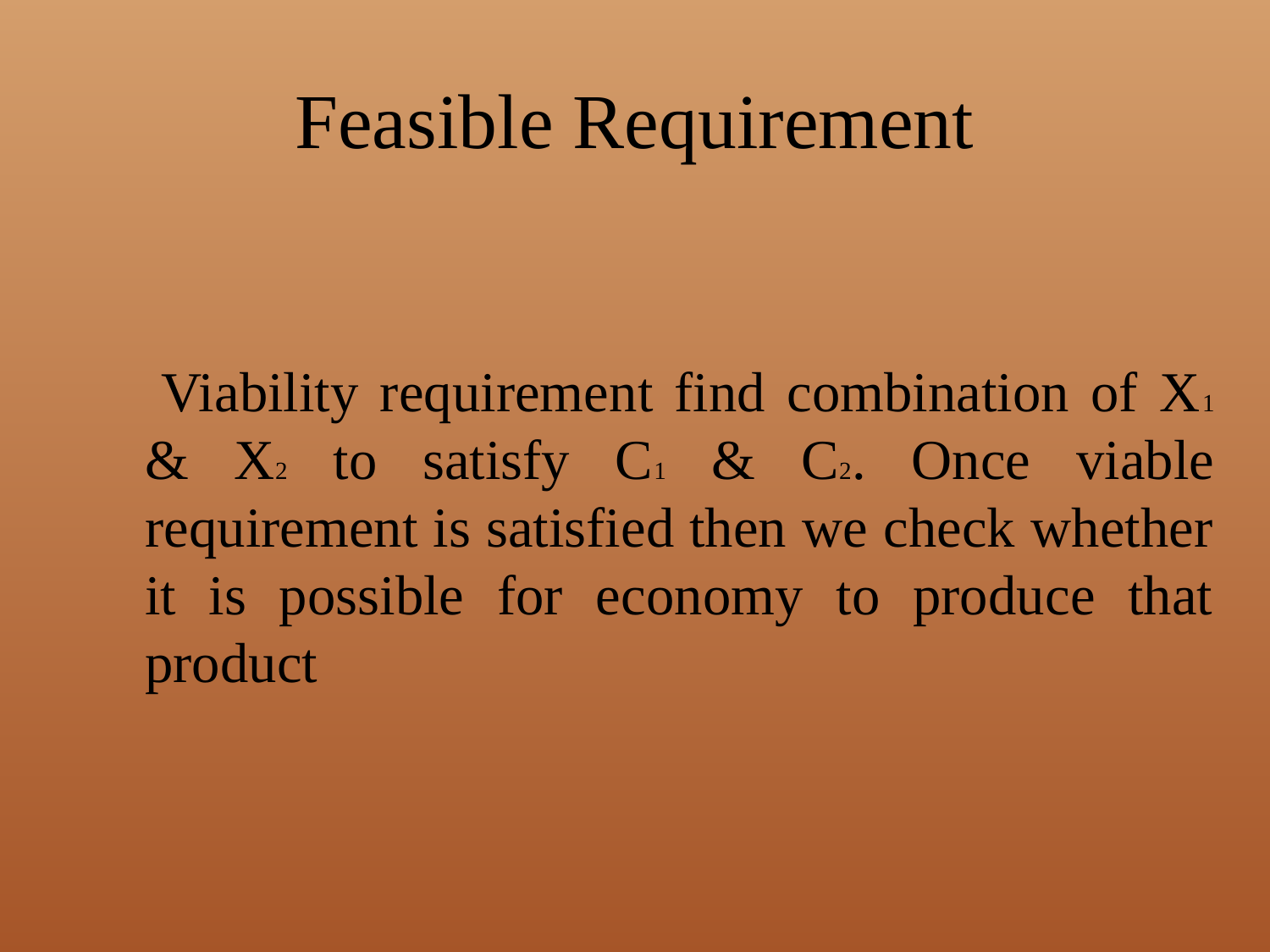

# Feasible Requirement
   Viability requirement find combination of X1 & X2 to satisfy C1 & C2. Once viable requirement is satisfied then we check whether it is possible for economy to produce that product